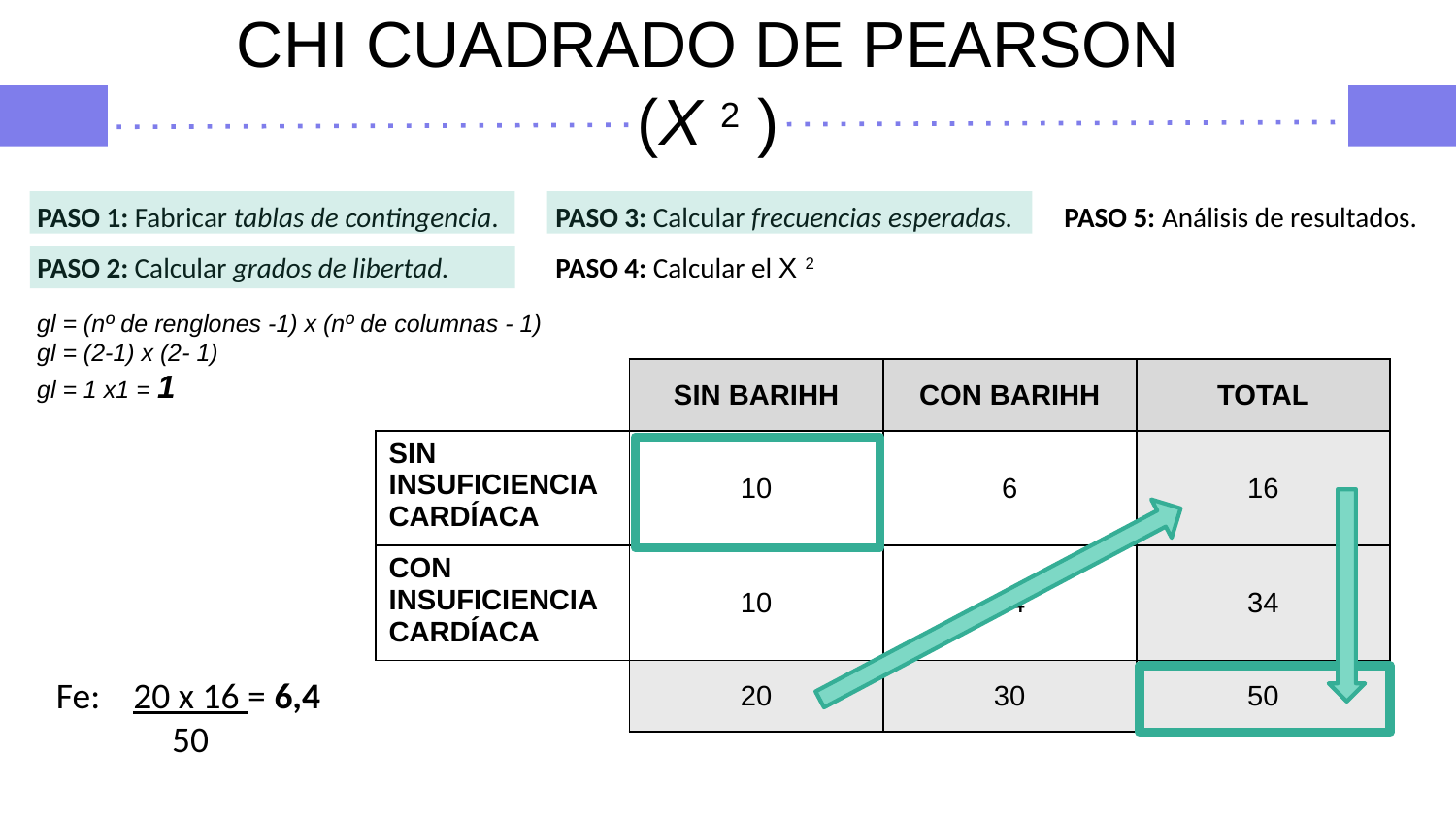

CHI CUADRADO DE PEARSON (X 2 )
PASO 1: Fabricar tablas de contingencia.
PASO 2: Calcular grados de libertad.
PASO 3: Calcular frecuencias esperadas.
PASO 4: Calcular el X 2
PASO 5: Análisis de resultados.

gl = (nº de renglones -1) x (nº de columnas - 1)
gl = (2-1) x (2- 1)
gl = 1 x1 = 1
|  | SIN BARIHH | CON BARIHH | TOTAL |
| --- | --- | --- | --- |
| SIN INSUFICIENCIA CARDÍACA | 10 | 6 | 16 |
| CON INSUFICIENCIA CARDÍACA | 10 | 24 | 34 |
|  | 20 | 30 | 50 |

Fe:    20 x 16 = 6,4
              50